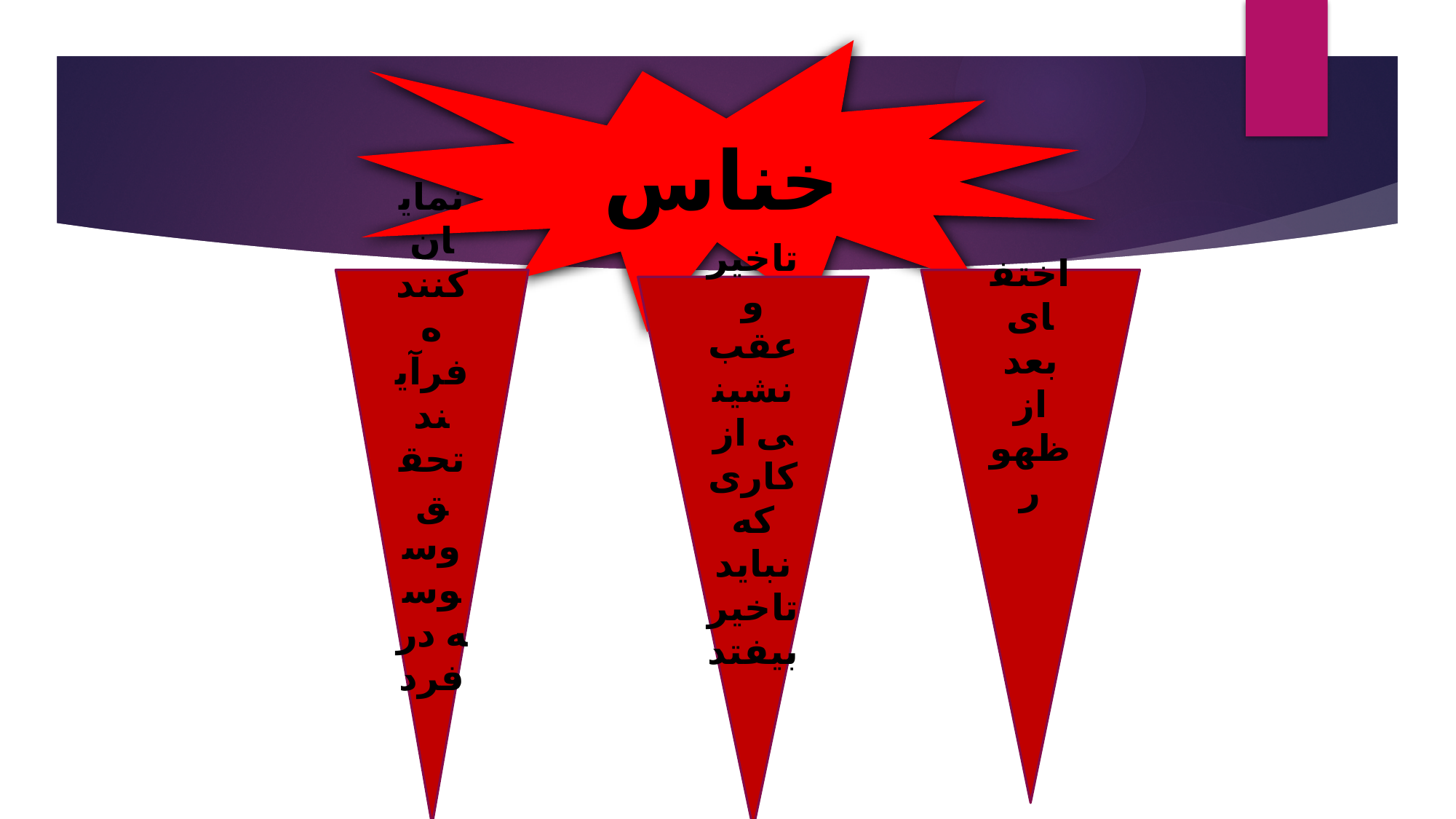

خناس
#

نمایان کننده فرآیند تحقق وسوسه در فرد

اختفای بعد از ظهور

تاخیر و عقب نشینی از کاری که نباید تاخیر بیفتد